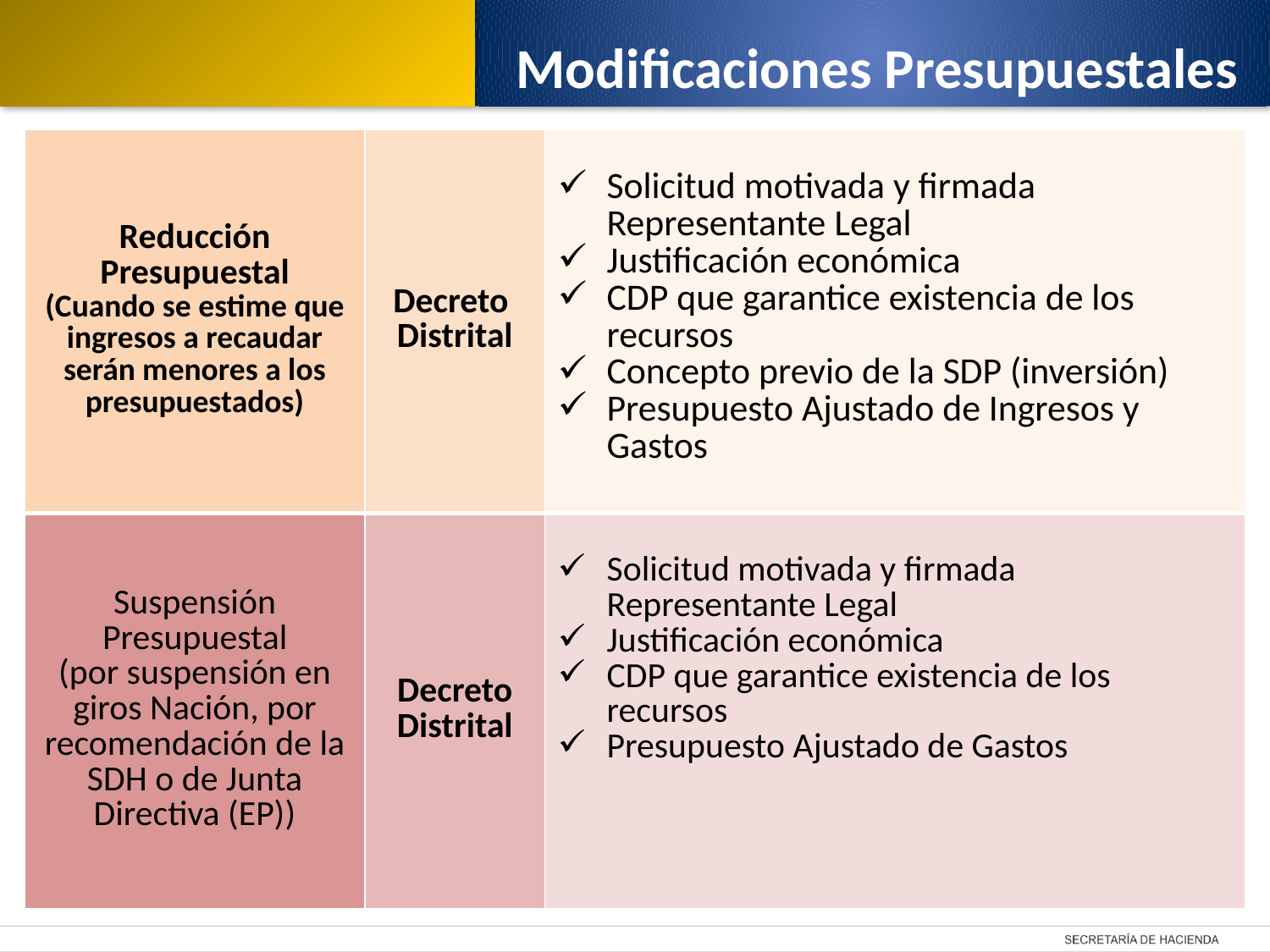

Modificaciones Presupuestales
| Reducción Presupuestal (Cuando se estime que ingresos a recaudar serán menores a los presupuestados) | Decreto Distrital | Solicitud motivada y firmada Representante Legal Justificación económica CDP que garantice existencia de los recursos Concepto previo de la SDP (inversión) Presupuesto Ajustado de Ingresos y Gastos |
| --- | --- | --- |
| Suspensión Presupuestal (por suspensión en giros Nación, por recomendación de la SDH o de Junta Directiva (EP)) | Decreto Distrital | Solicitud motivada y firmada Representante Legal Justificación económica CDP que garantice existencia de los recursos Presupuesto Ajustado de Gastos |